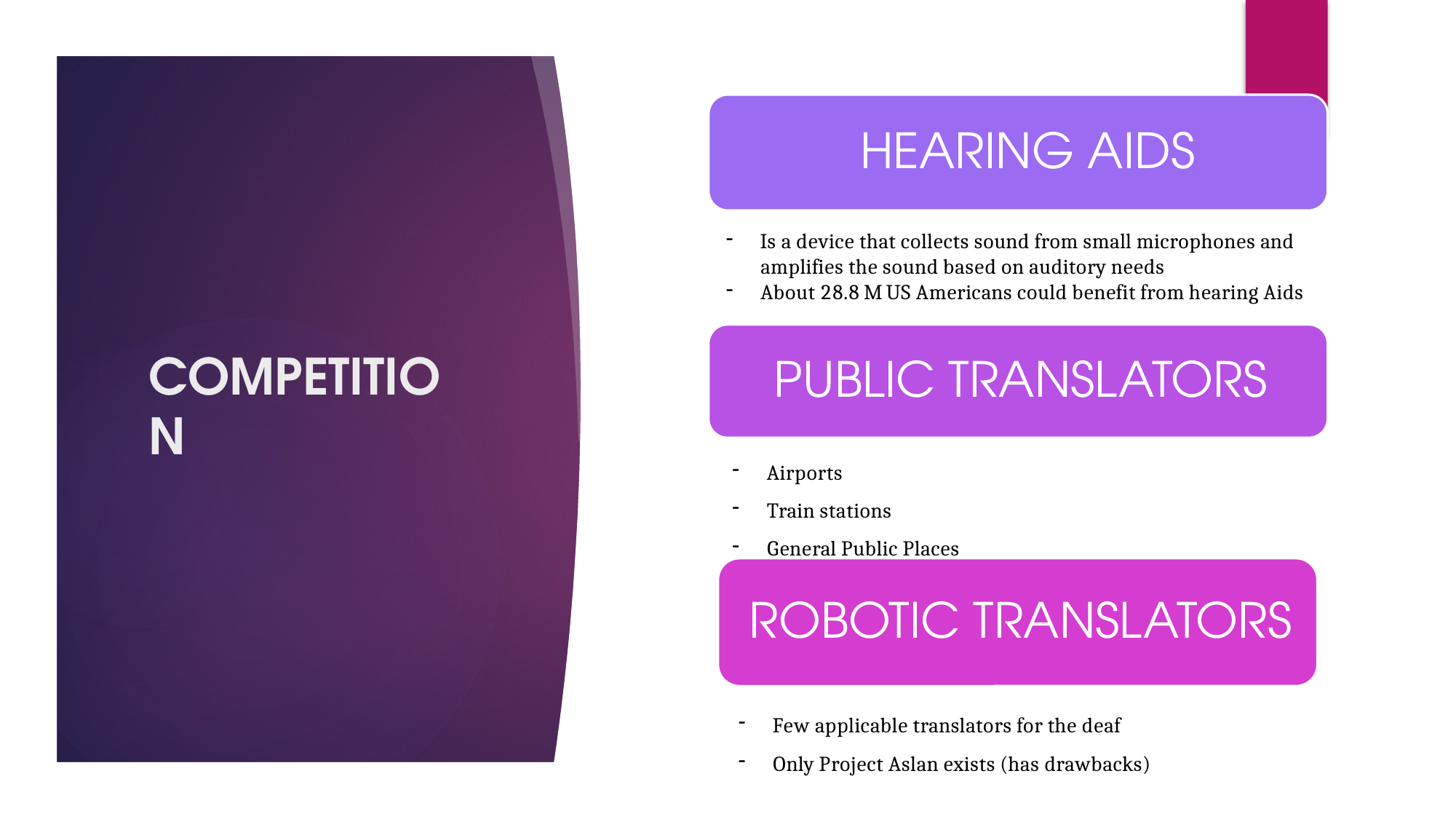

HEARING AIDS
PUBLIC TRANSLATORS
ROBOTIC TRANSLATORS
# COMPETITION
Is a device that collects sound from small microphones and amplifies the sound based on auditory needs
About 28.8 M US Americans could benefit from hearing Aids
Airports
Train stations
General Public Places
Few applicable translators for the deaf
Only Project Aslan exists (has drawbacks)